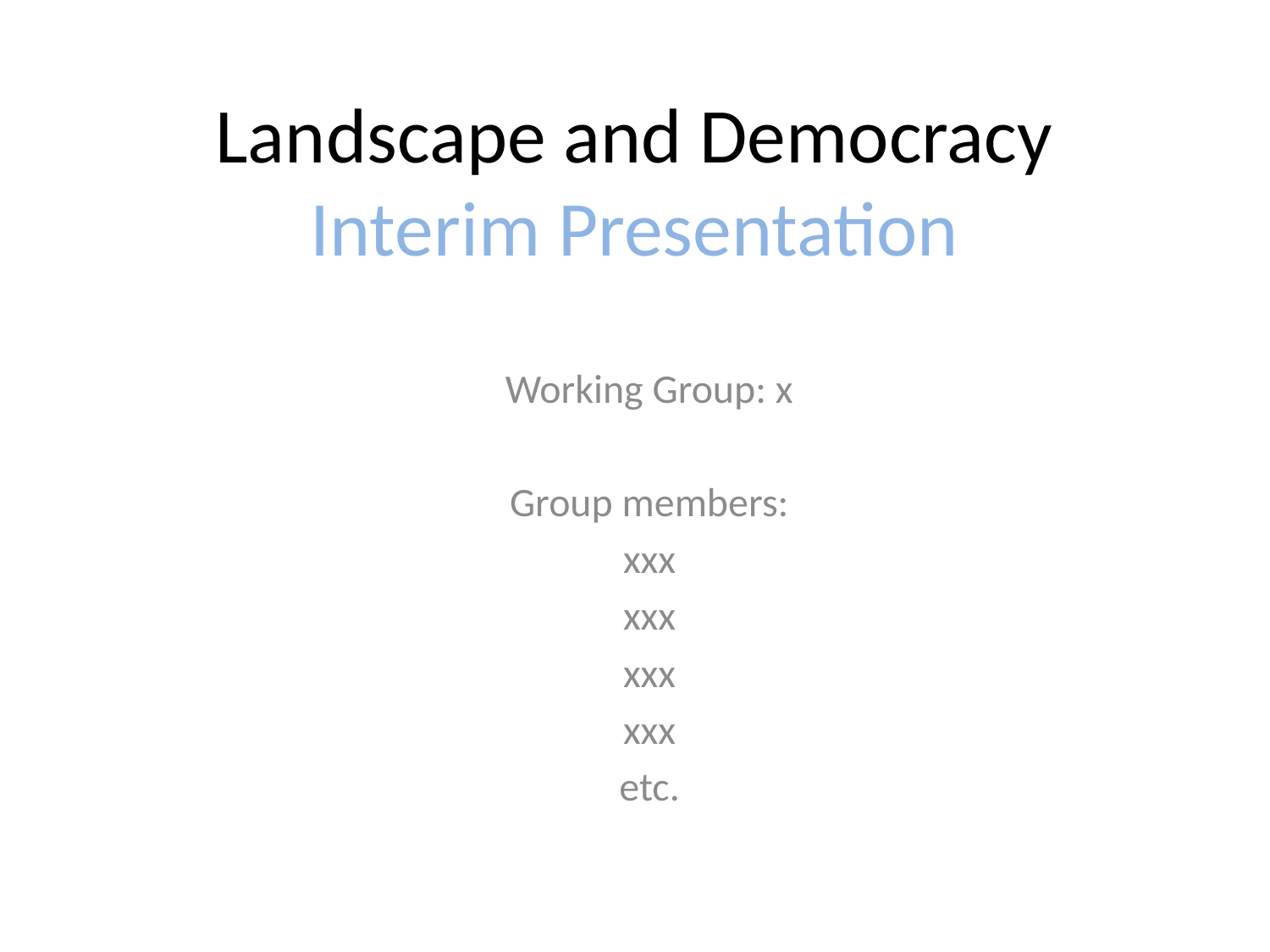

# Landscape and Democracy Interim Presentation
Working Group: x

Group members:
xxx
xxx
xxx
xxx
etc.